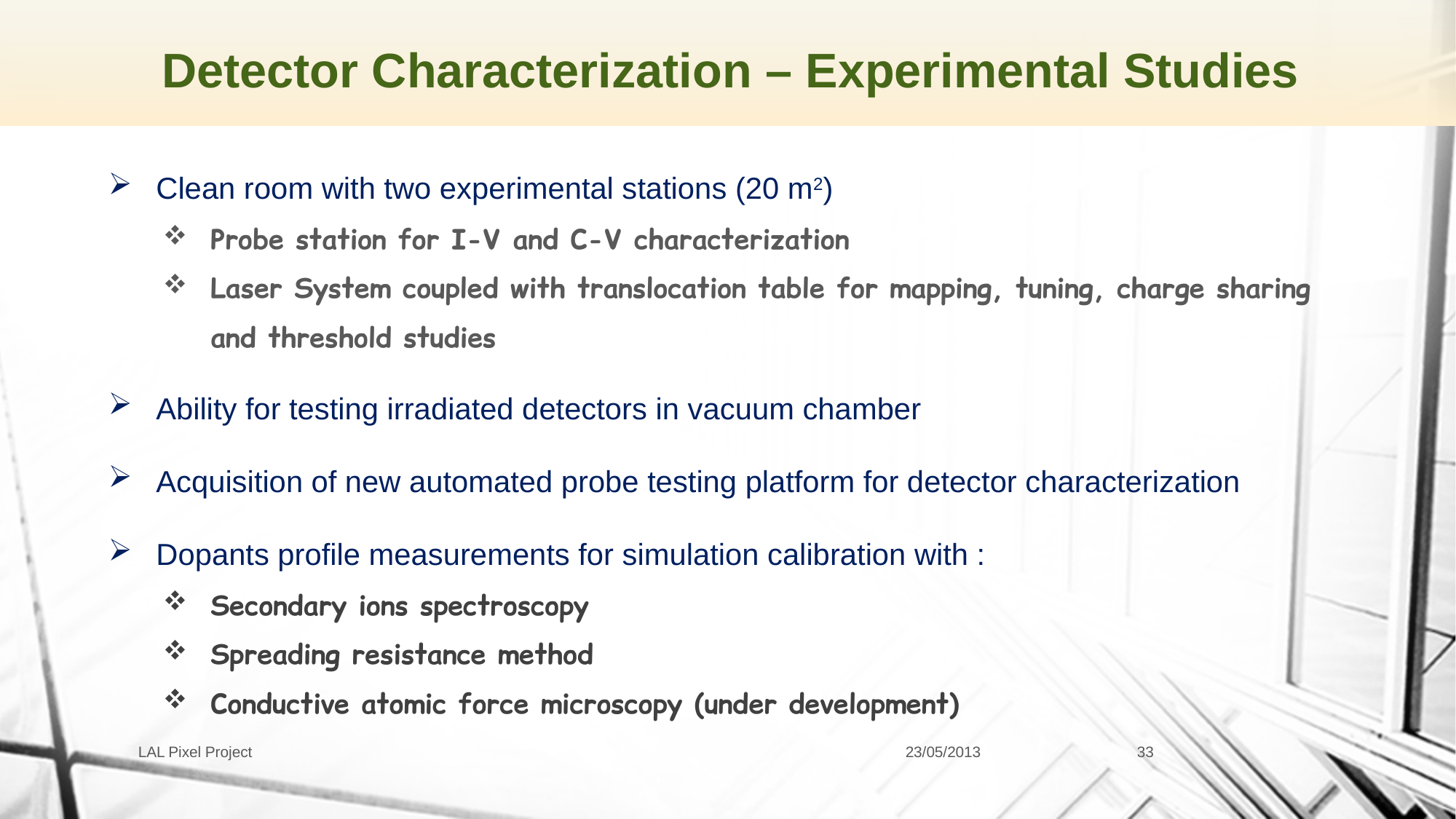

# Detector Characterization – Experimental Studies
Clean room with two experimental stations (20 m2)
Probe station for I-V and C-V characterization
Laser System coupled with translocation table for mapping, tuning, charge sharing and threshold studies
Ability for testing irradiated detectors in vacuum chamber
Acquisition of new automated probe testing platform for detector characterization
Dopants profile measurements for simulation calibration with :
Secondary ions spectroscopy
Spreading resistance method
Conductive atomic force microscopy (under development)

LAL Pixel Project
23/05/2013
33